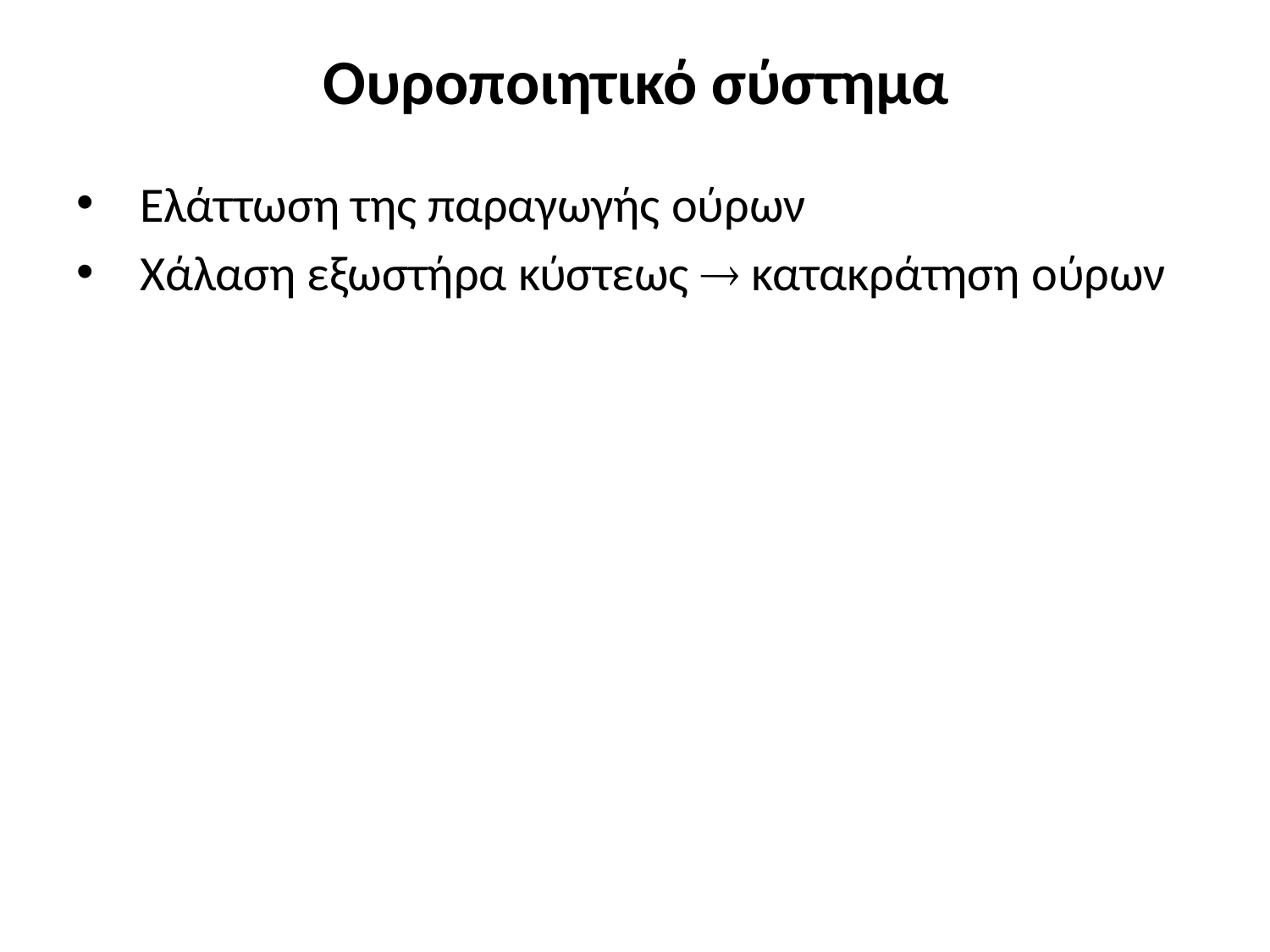

# Ουροποιητικό σύστημα
Ελάττωση της παραγωγής ούρων
Χάλαση εξωστήρα κύστεως → κατακράτηση ούρων